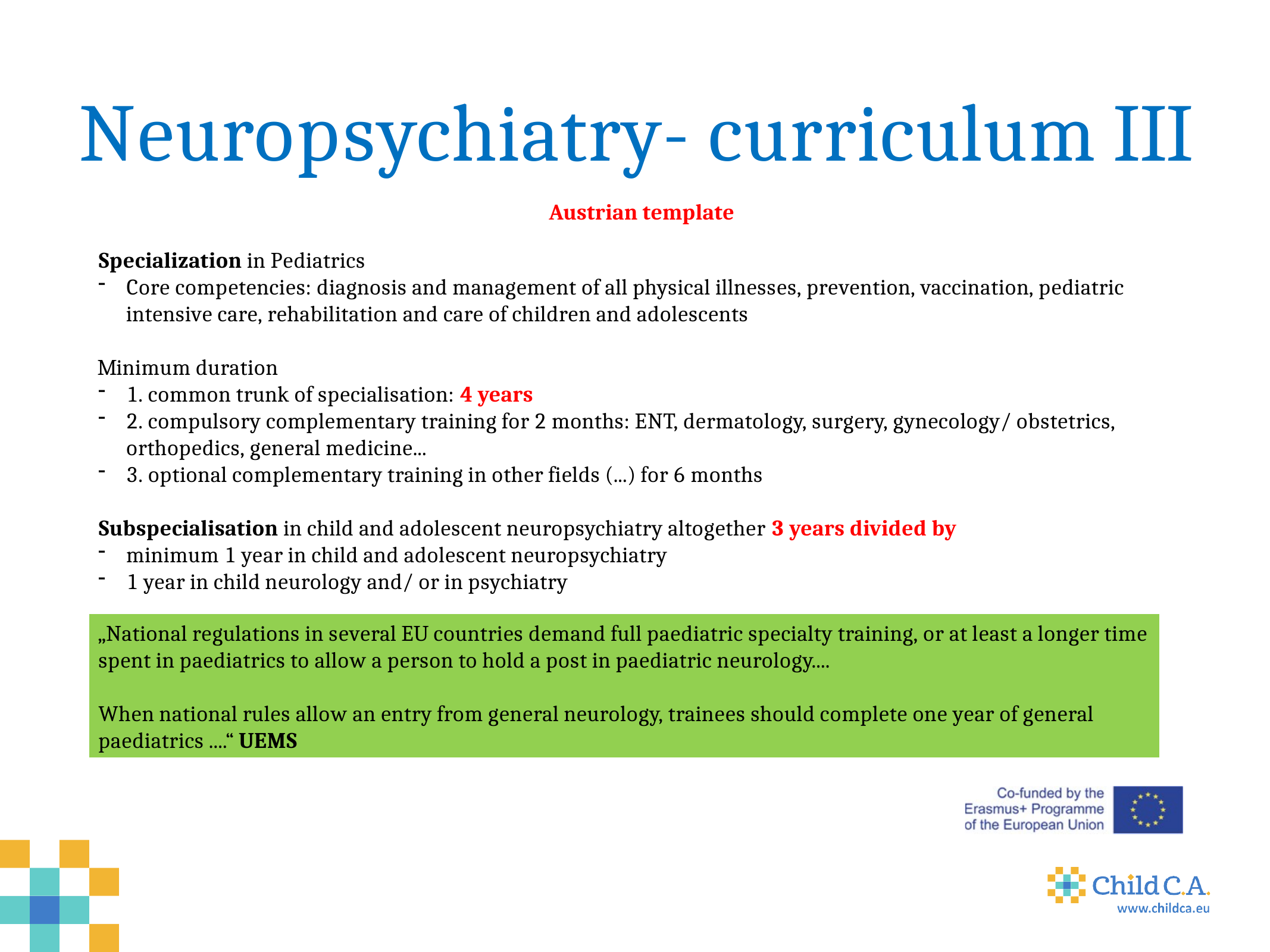

# Neuropsychiatry- curriculum III
Austrian template
Specialization in Pediatrics
Core competencies: diagnosis and management of all physical illnesses, prevention, vaccination, pediatric intensive care, rehabilitation and care of children and adolescents

Minimum duration
1. common trunk of specialisation: 4 years
2. compulsory complementary training for 2 months: ENT, dermatology, surgery, gynecology/ obstetrics, orthopedics, general medicine...
3. optional complementary training in other fields (...) for 6 months

Subspecialisation in child and adolescent neuropsychiatry altogether 3 years divided by
minimum 1 year in child and adolescent neuropsychiatry
1 year in child neurology and/ or in psychiatry

„National regulations in several EU countries demand full paediatric specialty training, or at least a longer time spent in paediatrics to allow a person to hold a post in paediatric neurology....

When national rules allow an entry from general neurology, trainees should complete one year of general paediatrics ....“ UEMS